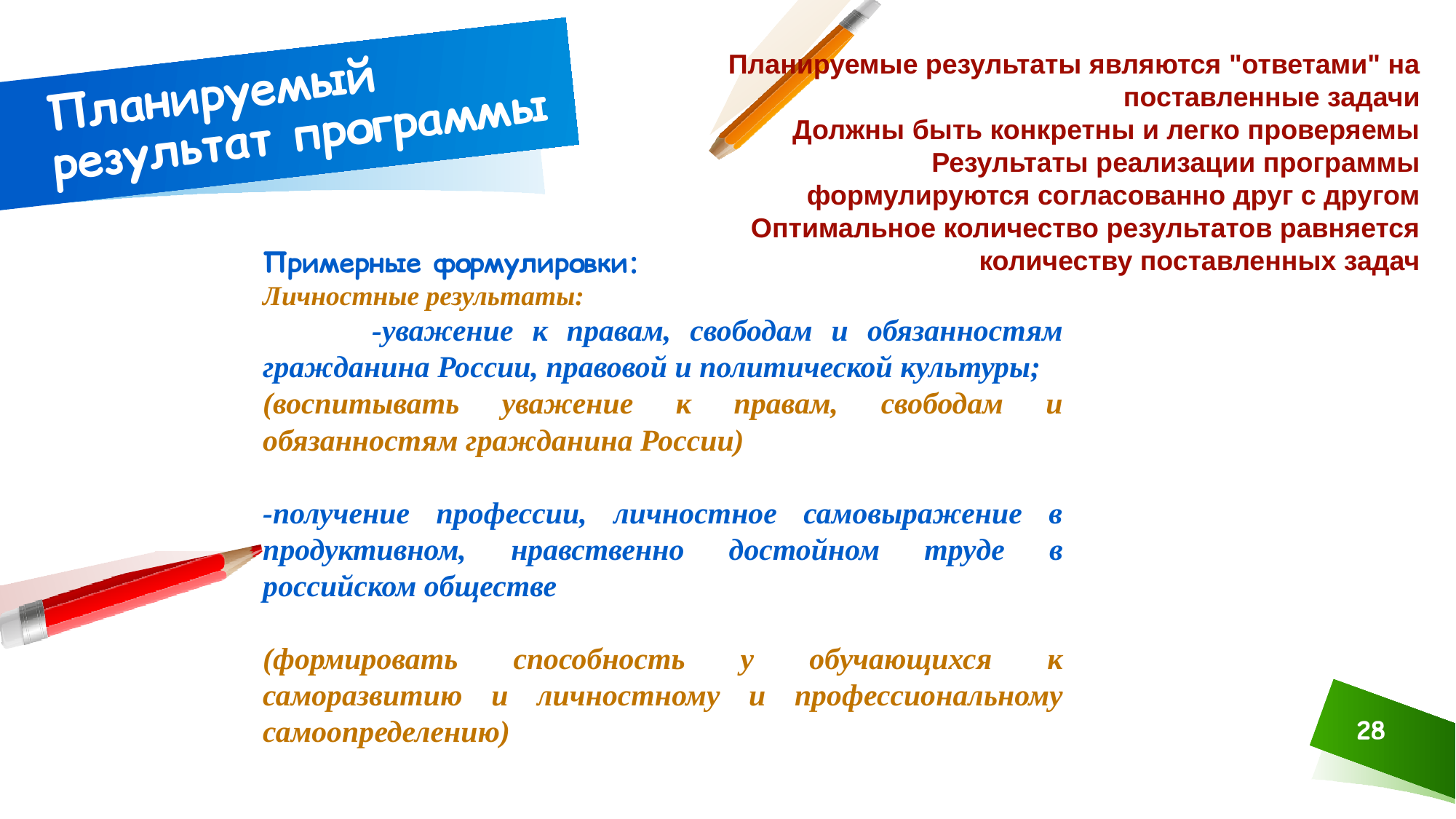

# Планируемый результат программы
Планируемые результаты являются "ответами" на поставленные задачи
Должны быть конкретны и легко проверяемы
Результаты реализации программы формулируются согласованно друг с другом
Оптимальное количество результатов равняется количеству поставленных задач
Примерные формулировки:
Личностные результаты:
	-уважение к правам, свободам и обязанностям гражданина России, правовой и политической культуры;
(воспитывать уважение к правам, свободам и обязанностям гражданина России)

-получение профессии, личностное самовыражение в продуктивном, нравственно достойном труде в российском обществе

(формировать способность у обучающихся к саморазвитию и личностному и профессиональному самоопределению)
28